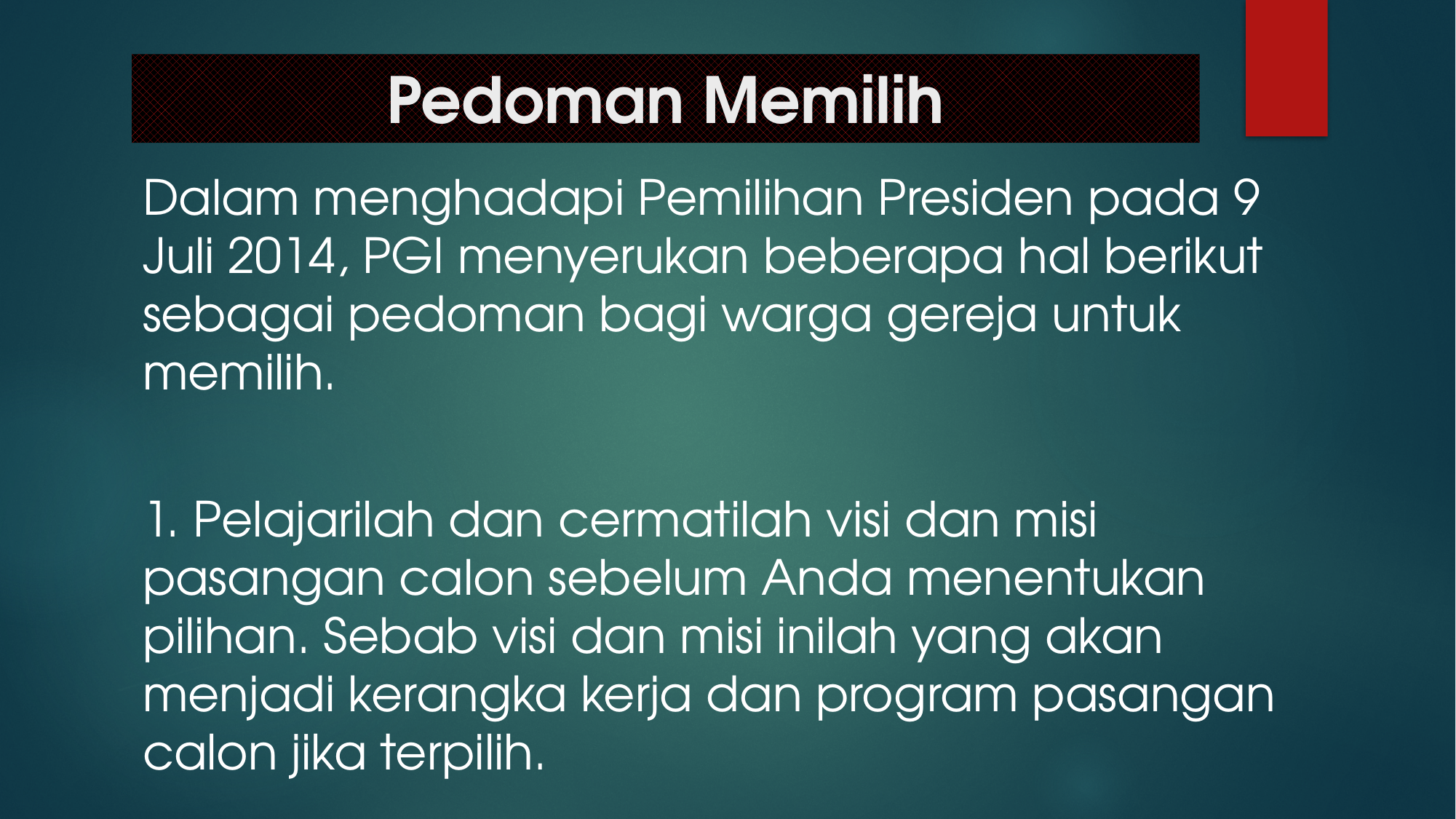

# Pedoman Memilih
Dalam menghadapi Pemilihan Presiden pada 9 Juli 2014, PGI menyerukan beberapa hal berikut sebagai pedoman bagi warga gereja untuk memilih.

1. Pelajarilah dan cermatilah visi dan misi pasangan calon sebelum Anda menentukan pilihan. Sebab visi dan misi inilah yang akan menjadi kerangka kerja dan program pasangan calon jika terpilih.